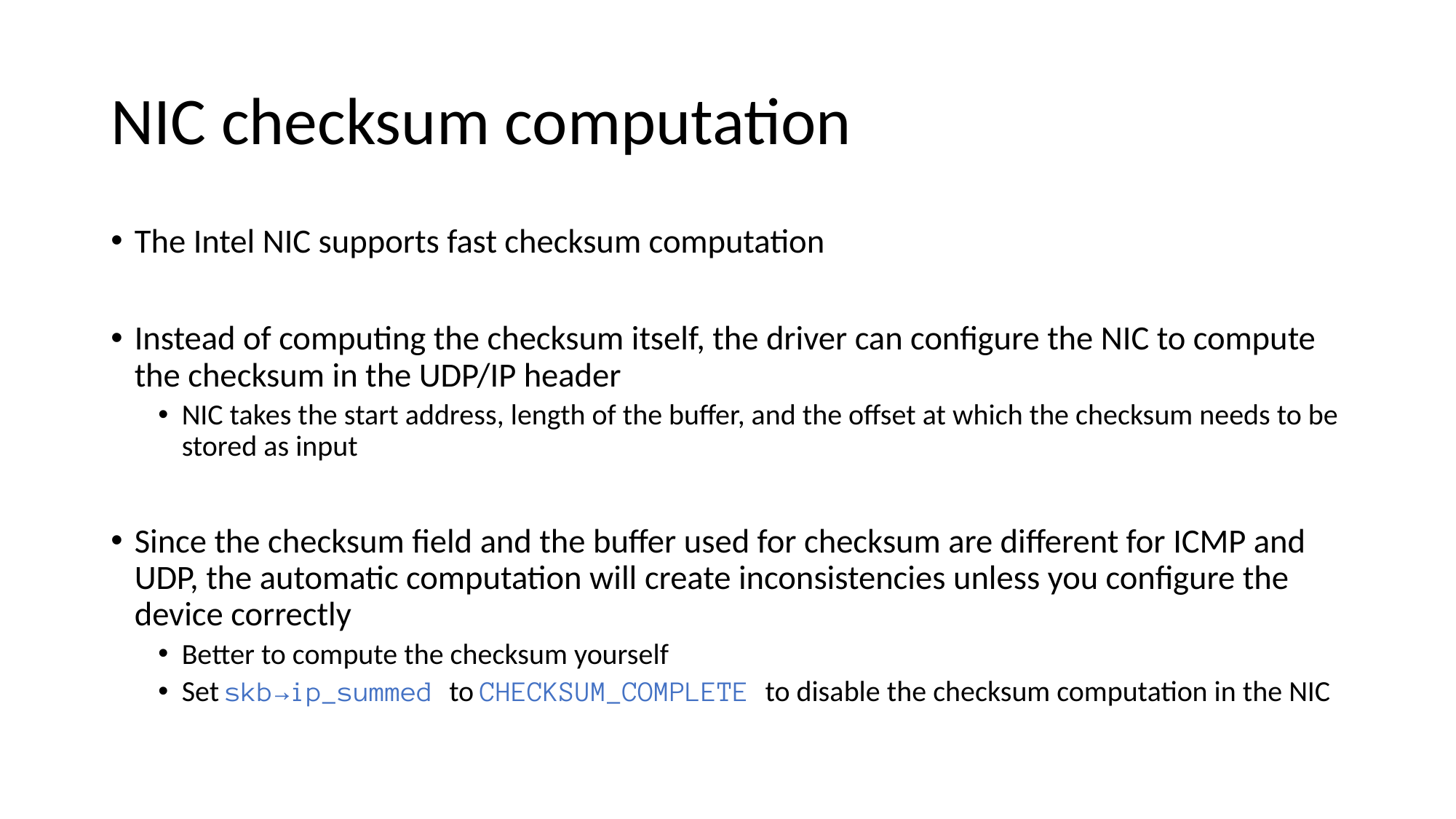

# NIC checksum computation
The Intel NIC supports fast checksum computation

Instead of computing the checksum itself, the driver can configure the NIC to compute the checksum in the UDP/IP header
NIC takes the start address, length of the buffer, and the offset at which the checksum needs to be stored as input

Since the checksum field and the buffer used for checksum are different for ICMP and UDP, the automatic computation will create inconsistencies unless you configure the device correctly
Better to compute the checksum yourself
Set skb→ip_summed to CHECKSUM_COMPLETE to disable the checksum computation in the NIC